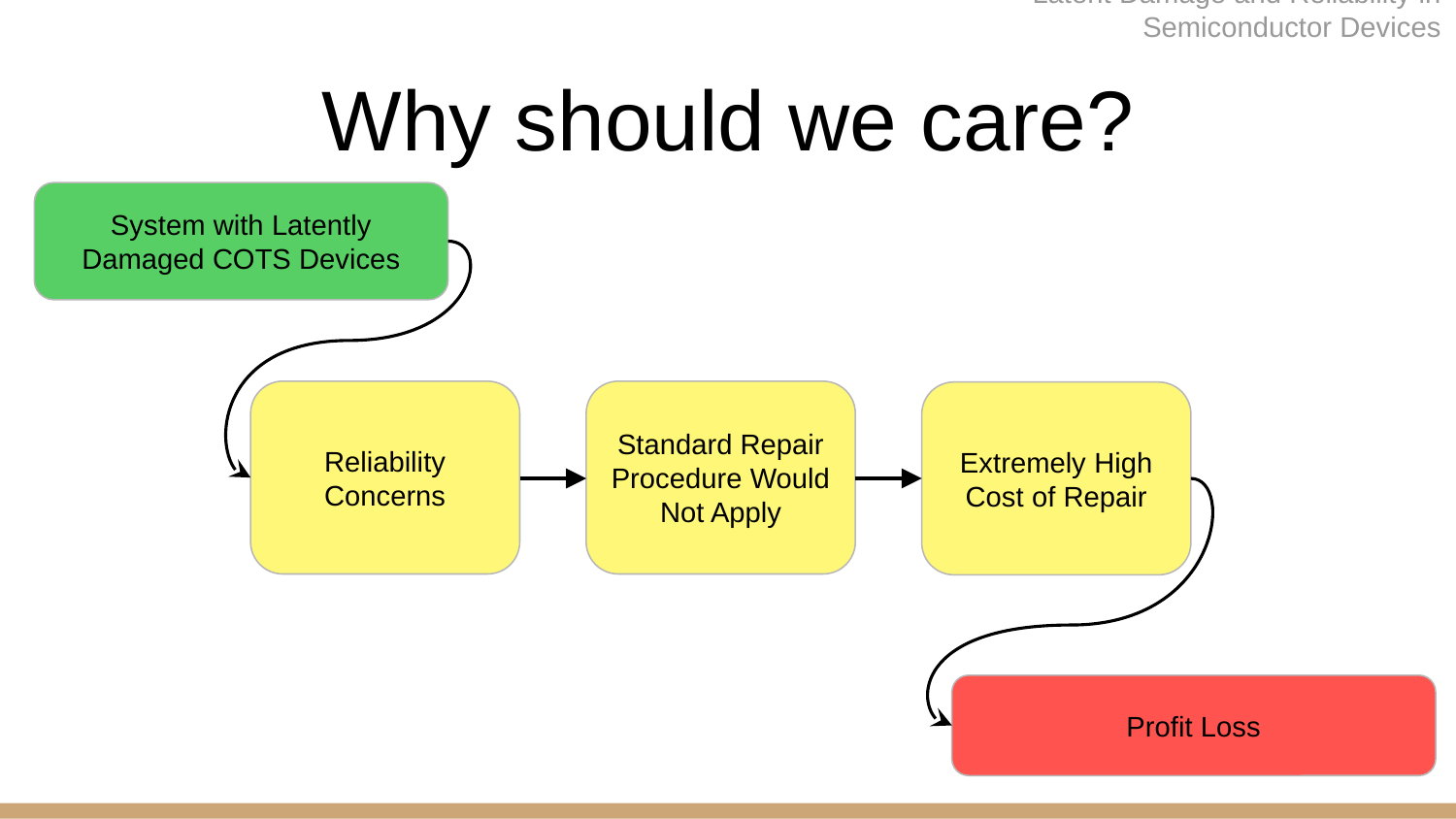

Latent Damage and Reliability in Semiconductor Devices
# Why should we care?
System with Latently Damaged COTS Devices
Reliability
Concerns
Standard Repair Procedure Would Not Apply
Extremely High Cost of Repair
Profit Loss